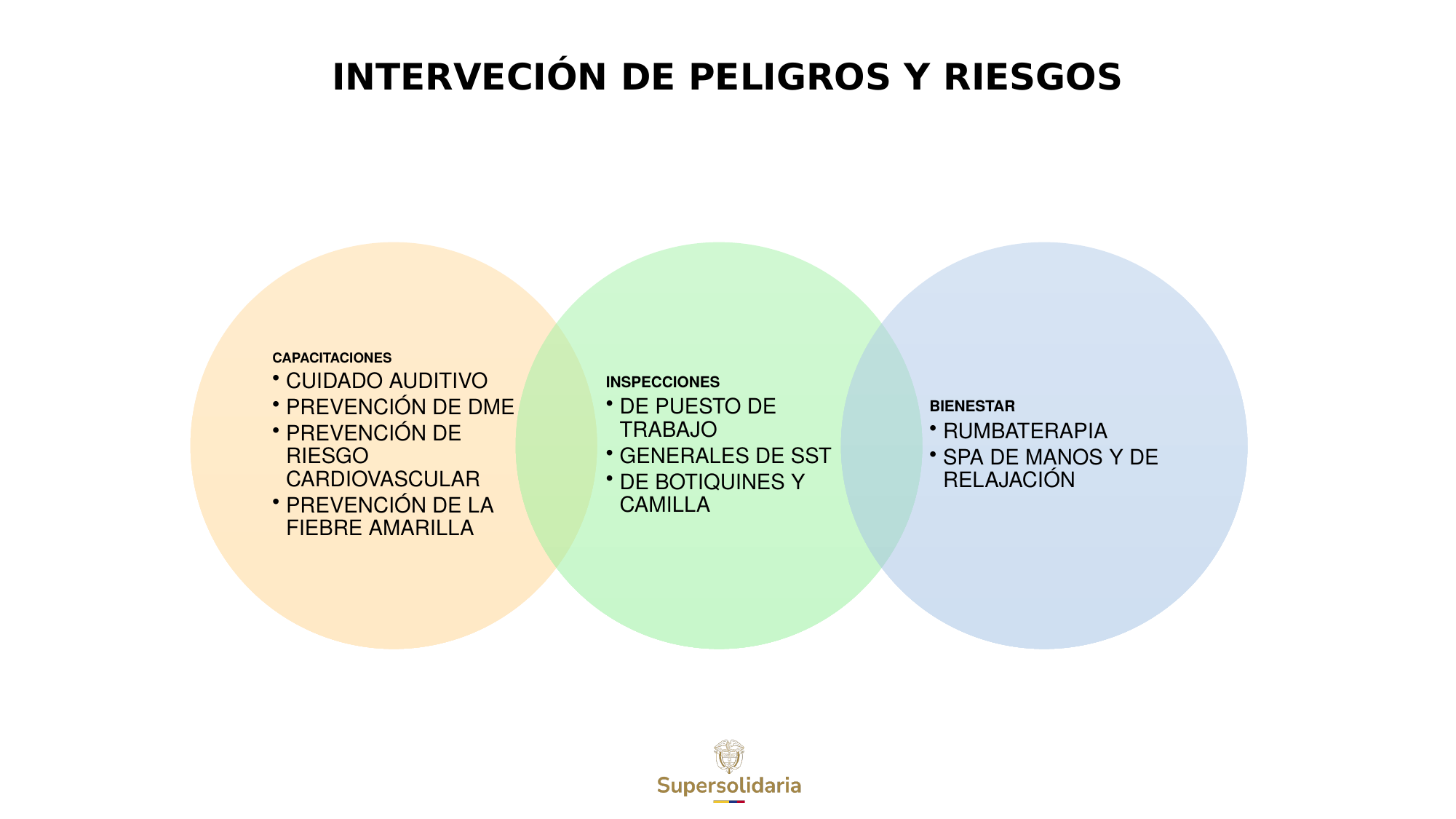

# INTERVECIÓN DE PELIGROS Y RIESGOS
CAPACITACIONES
CUIDADO AUDITIVO
PREVENCIÓN DE DME
PREVENCIÓN DE RIESGO CARDIOVASCULAR
PREVENCIÓN DE LA FIEBRE AMARILLA
INSPECCIONES
DE PUESTO DE TRABAJO
GENERALES DE SST
DE BOTIQUINES Y CAMILLA
BIENESTAR
RUMBATERAPIA
SPA DE MANOS Y DE RELAJACIÓN
www.---------------.gov.co